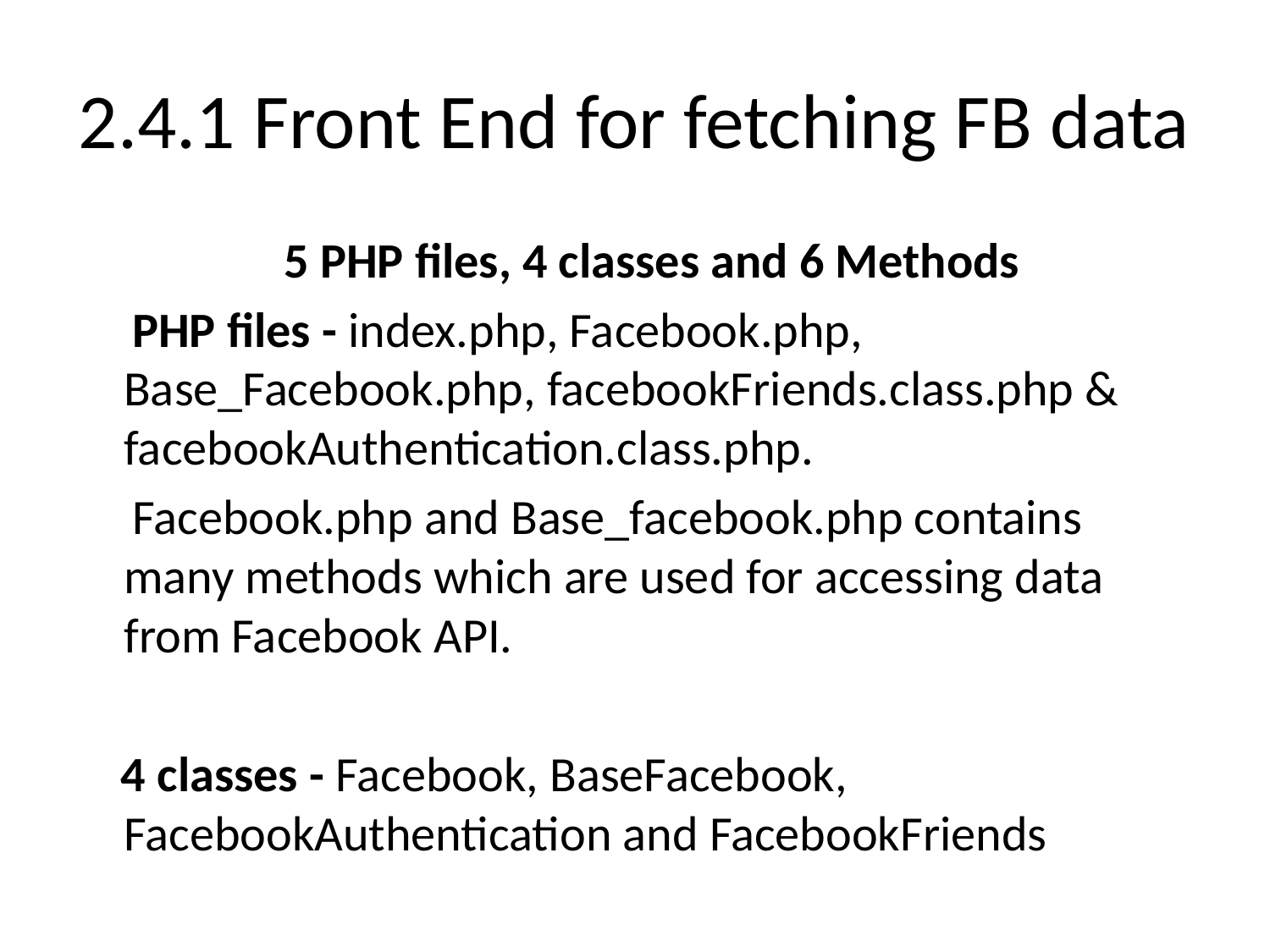

# 2.4.1 Front End for fetching FB data
    5 PHP files, 4 classes and 6 Methods
     PHP files - index.php, Facebook.php, Base_Facebook.php, facebookFriends.class.php & facebookAuthentication.class.php.
     Facebook.php and Base_facebook.php contains many methods which are used for accessing data from Facebook API.

    4 classes - Facebook, BaseFacebook, FacebookAuthentication and FacebookFriends